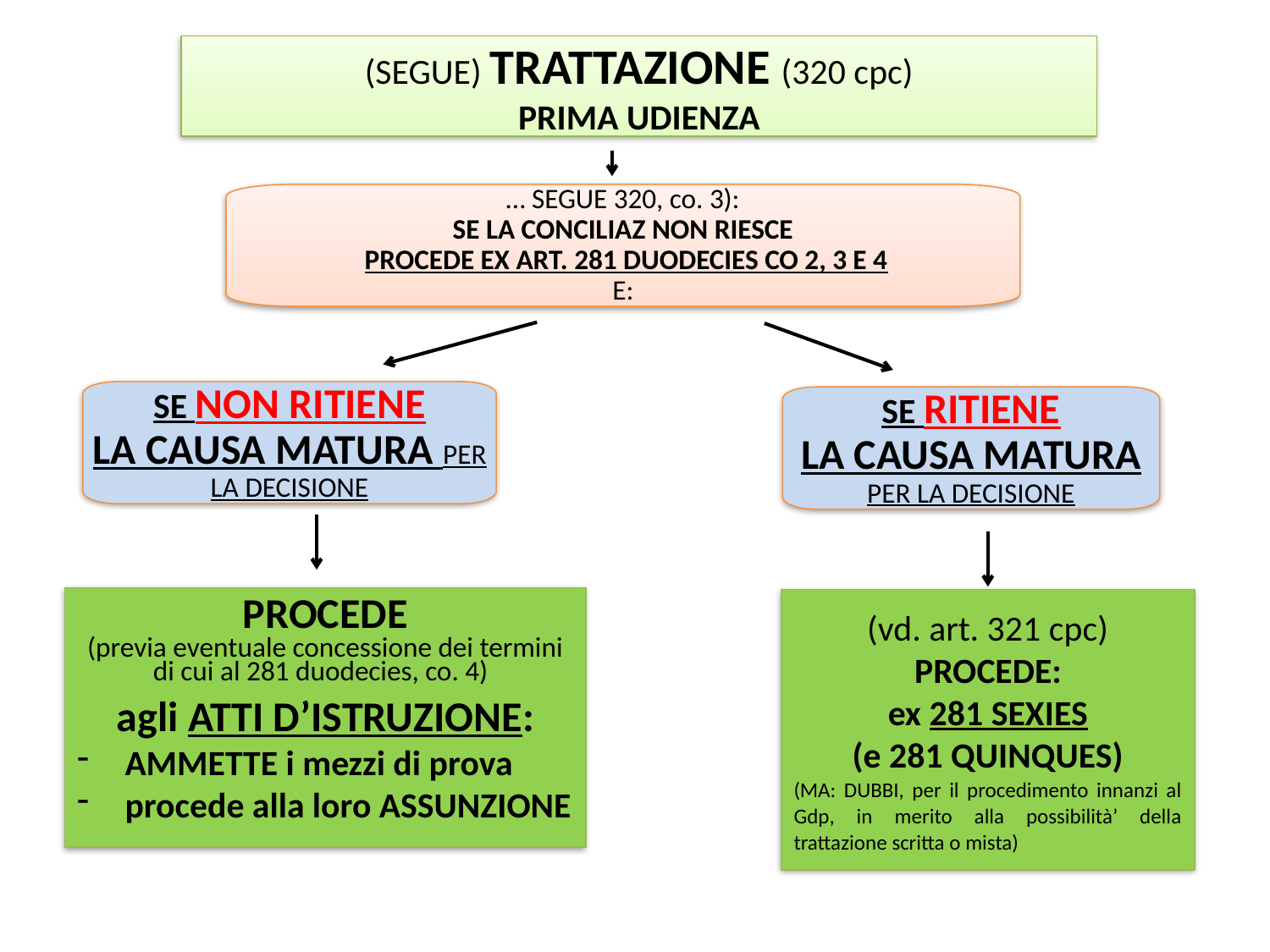

(SEGUE) TRATTAZIONE (320 cpc)
PRIMA UDIENZA
… SEGUE 320, co. 3):
SE LA CONCILIAZ NON RIESCE
 PROCEDE EX ART. 281 DUODECIES CO 2, 3 E 4
E:
SE NON RITIENE
LA CAUSA MATURA PER LA DECISIONE
SE RITIENE
LA CAUSA MATURA PER LA DECISIONE
PROCEDE
(previa eventuale concessione dei termini di cui al 281 duodecies, co. 4)
agli ATTI D’ISTRUZIONE:
AMMETTE i mezzi di prova
procede alla loro ASSUNZIONE
(vd. art. 321 cpc)
PROCEDE:
ex 281 SEXIES
(e 281 QUINQUES)
(MA: DUBBI, per il procedimento innanzi al Gdp, in merito alla possibilità’ della trattazione scritta o mista)